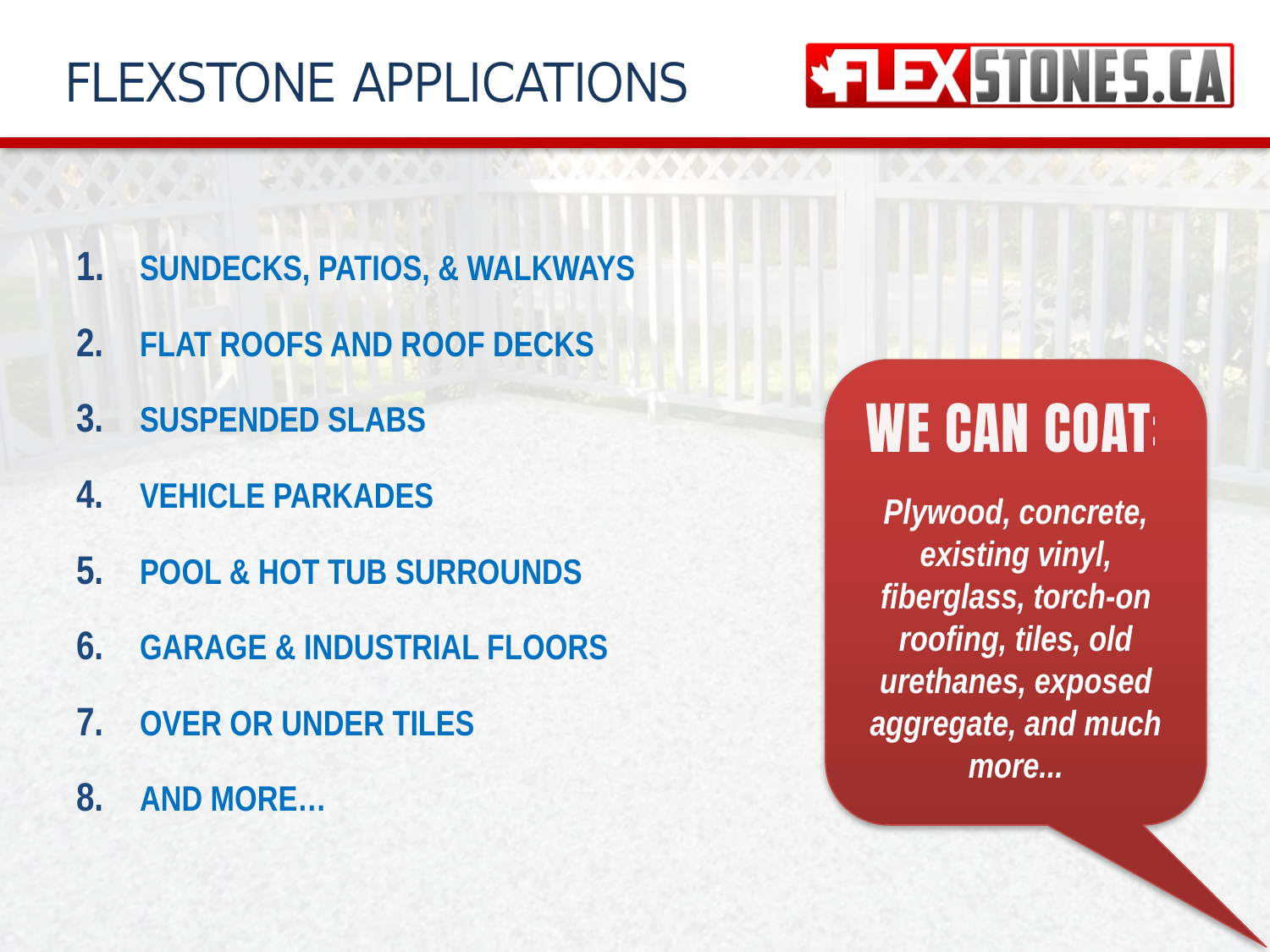

FLEXSTONE APPLICATIONS
SUNDECKS, PATIOS, & WALKWAYS
FLAT ROOFS AND ROOF DECKS
SUSPENDED SLABS
VEHICLE PARKADES
POOL & HOT TUB SURROUNDS
GARAGE & INDUSTRIAL FLOORS
OVER OR UNDER TILES
AND MORE…

WE CAN COAT:

Plywood, concrete, existing vinyl, fiberglass, torch-on roofing, tiles, old urethanes, exposed aggregate, and much more...